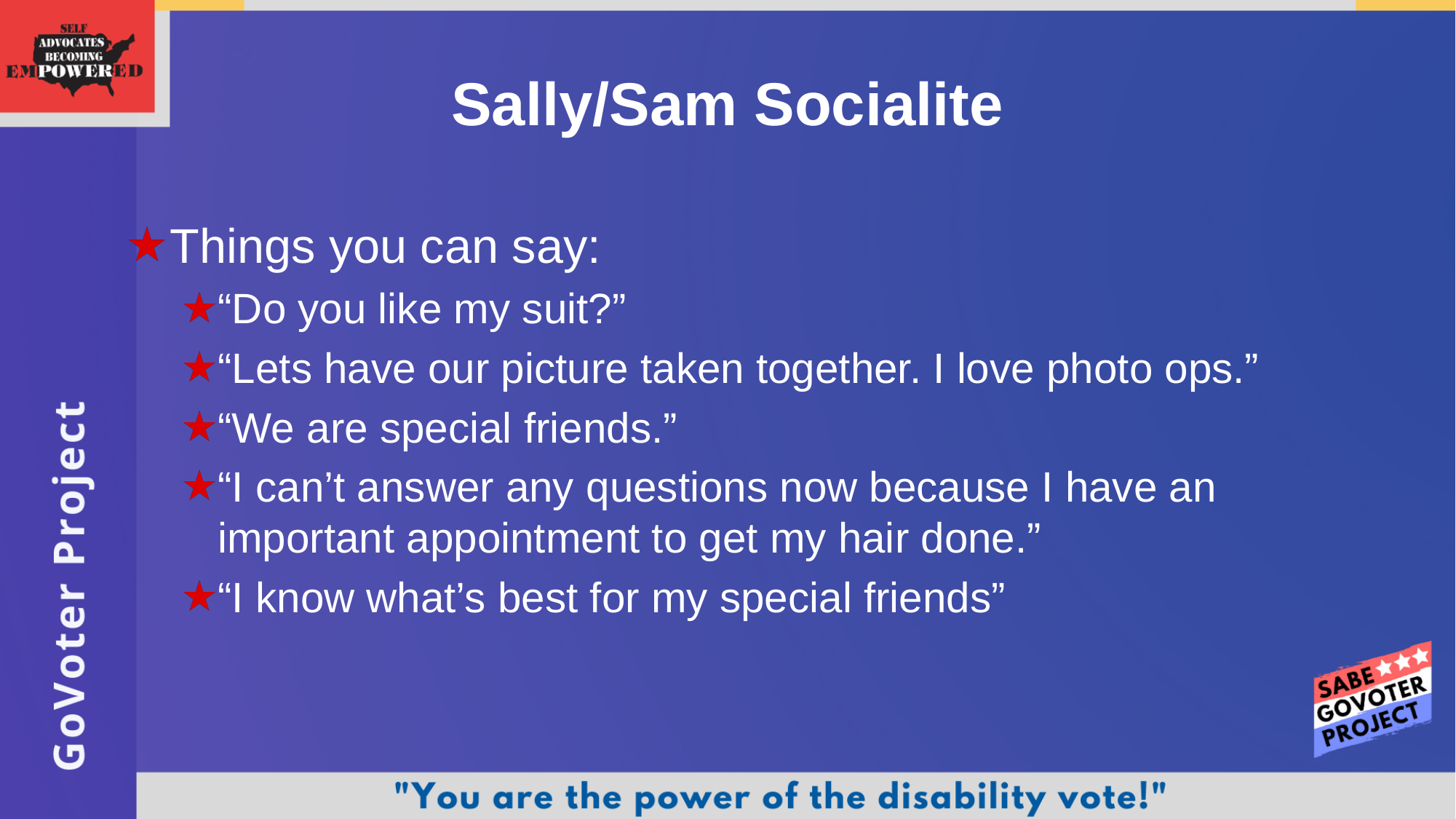

# Sally/Sam Socialite
Things you can say:
“Do you like my suit?”
“Lets have our picture taken together. I love photo ops.”
“We are special friends.”
“I can’t answer any questions now because I have an important appointment to get my hair done.”
“I know what’s best for my special friends”